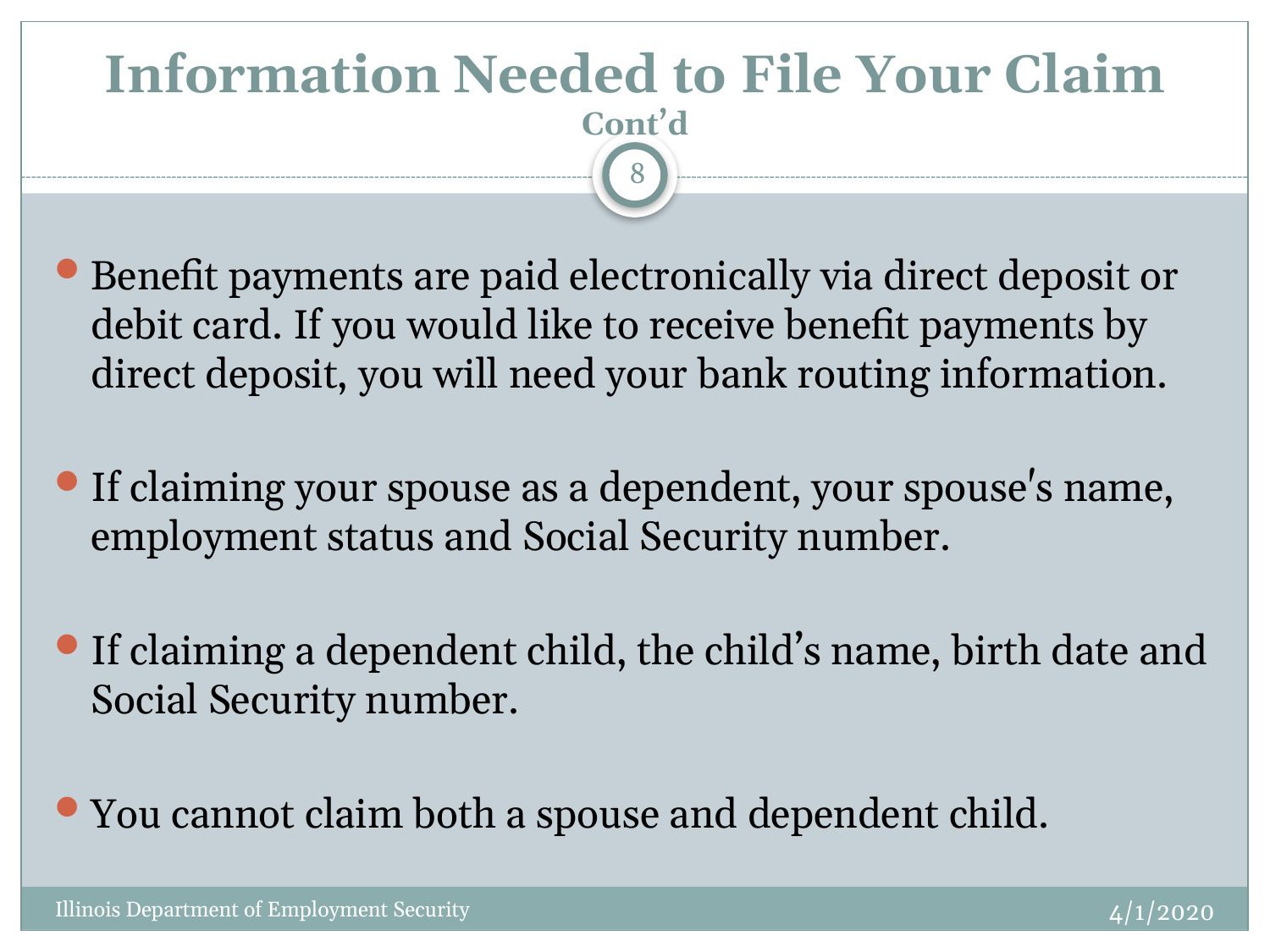

# Information Needed to File Your Claim Cont’d
8

Benefit payments are paid electronically via direct deposit or debit card. If you would like to receive benefit payments by direct deposit, you will need your bank routing information.

If claiming your spouse as a dependent, your spouse's name, employment status and Social Security number.

If claiming a dependent child, the child’s name, birth date and Social Security number.

You cannot claim both a spouse and dependent child.
4/1/2020
Illinois Department of Employment Security